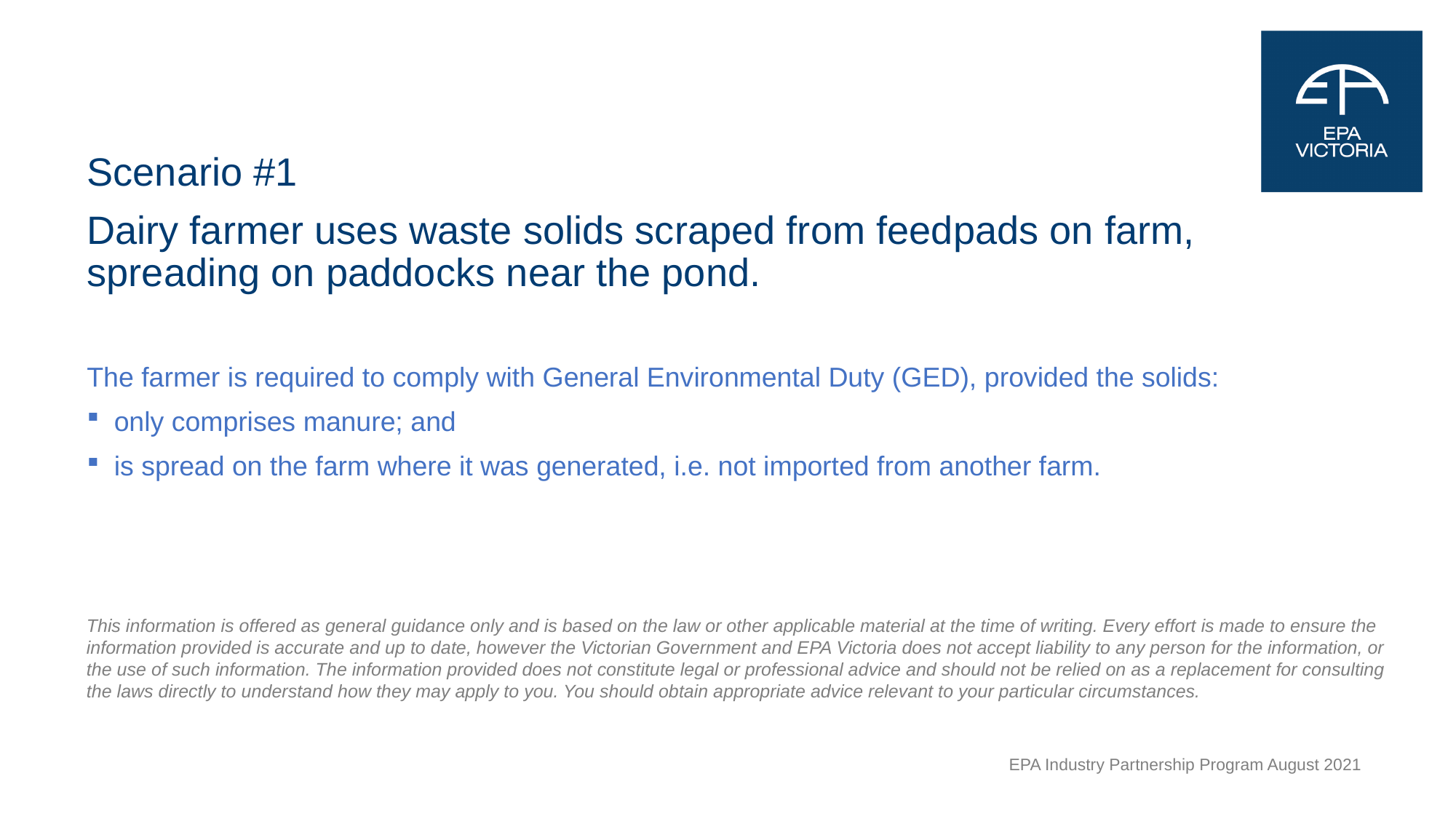

Scenario #1
Dairy farmer uses waste solids scraped from feedpads on farm, spreading on paddocks near the pond.

The farmer is required to comply with General Environmental Duty (GED), provided the solids:
only comprises manure; and
is spread on the farm where it was generated, i.e. not imported from another farm.
This information is offered as general guidance only and is based on the law or other applicable material at the time of writing. Every effort is made to ensure the information provided is accurate and up to date, however the Victorian Government and EPA Victoria does not accept liability to any person for the information, or the use of such information. The information provided does not constitute legal or professional advice and should not be relied on as a replacement for consulting the laws directly to understand how they may apply to you. You should obtain appropriate advice relevant to your particular circumstances.

EPA Industry Partnership Program August 2021